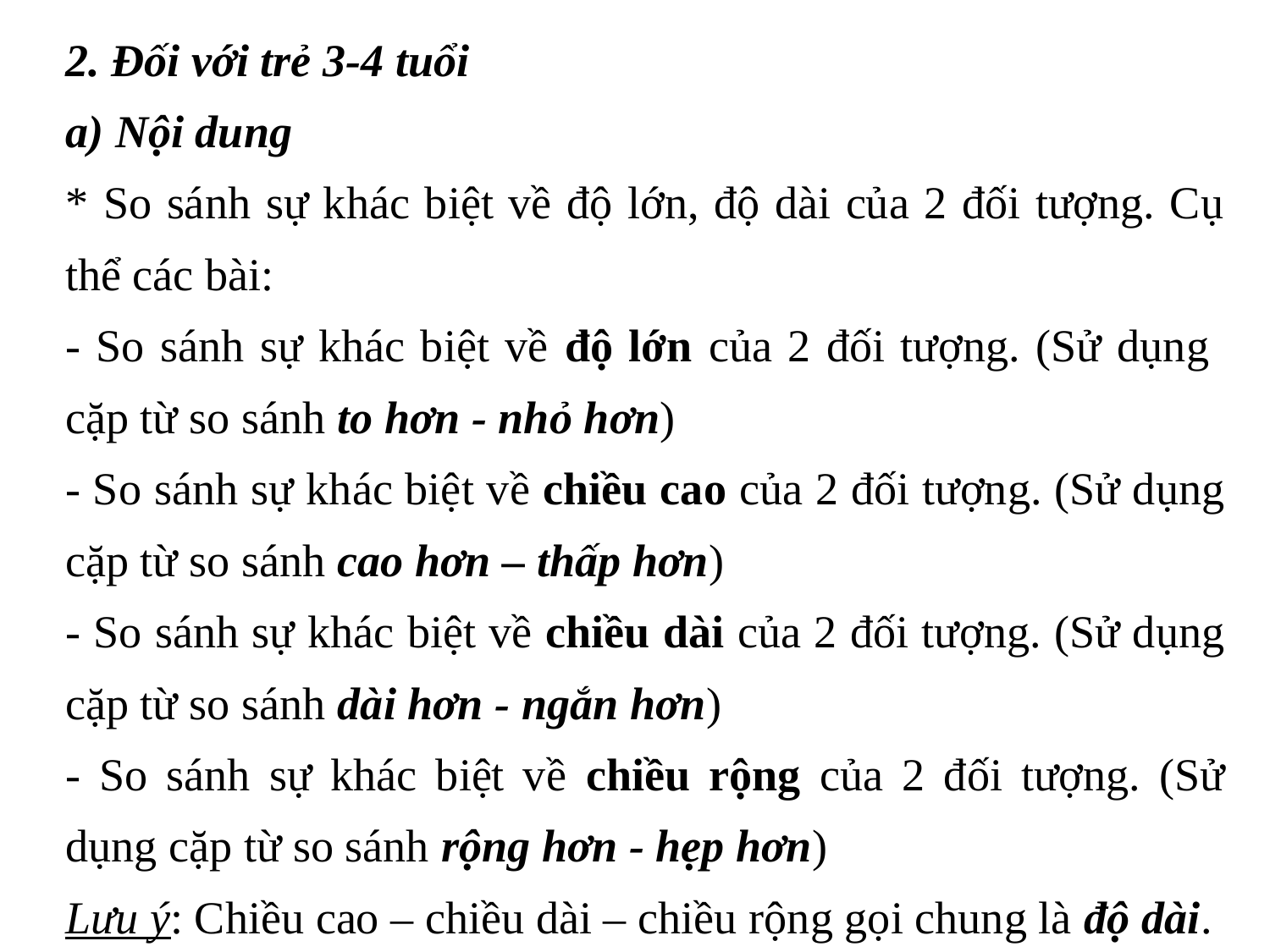

2. Đối với trẻ 3-4 tuổi
a) Nội dung
* So sánh sự khác biệt về độ lớn, độ dài của 2 đối tượng. Cụ thể các bài:
- So sánh sự khác biệt về độ lớn của 2 đối tượng. (Sử dụng  cặp từ so sánh to hơn - nhỏ hơn)
- So sánh sự khác biệt về chiều cao của 2 đối tượng. (Sử dụng cặp từ so sánh cao hơn – thấp hơn)
- So sánh sự khác biệt về chiều dài của 2 đối tượng. (Sử dụng cặp từ so sánh dài hơn - ngắn hơn)
- So sánh sự khác biệt về chiều rộng của 2 đối tượng. (Sử dụng cặp từ so sánh rộng hơn - hẹp hơn)
Lưu ý: Chiều cao – chiều dài – chiều rộng gọi chung là độ dài.